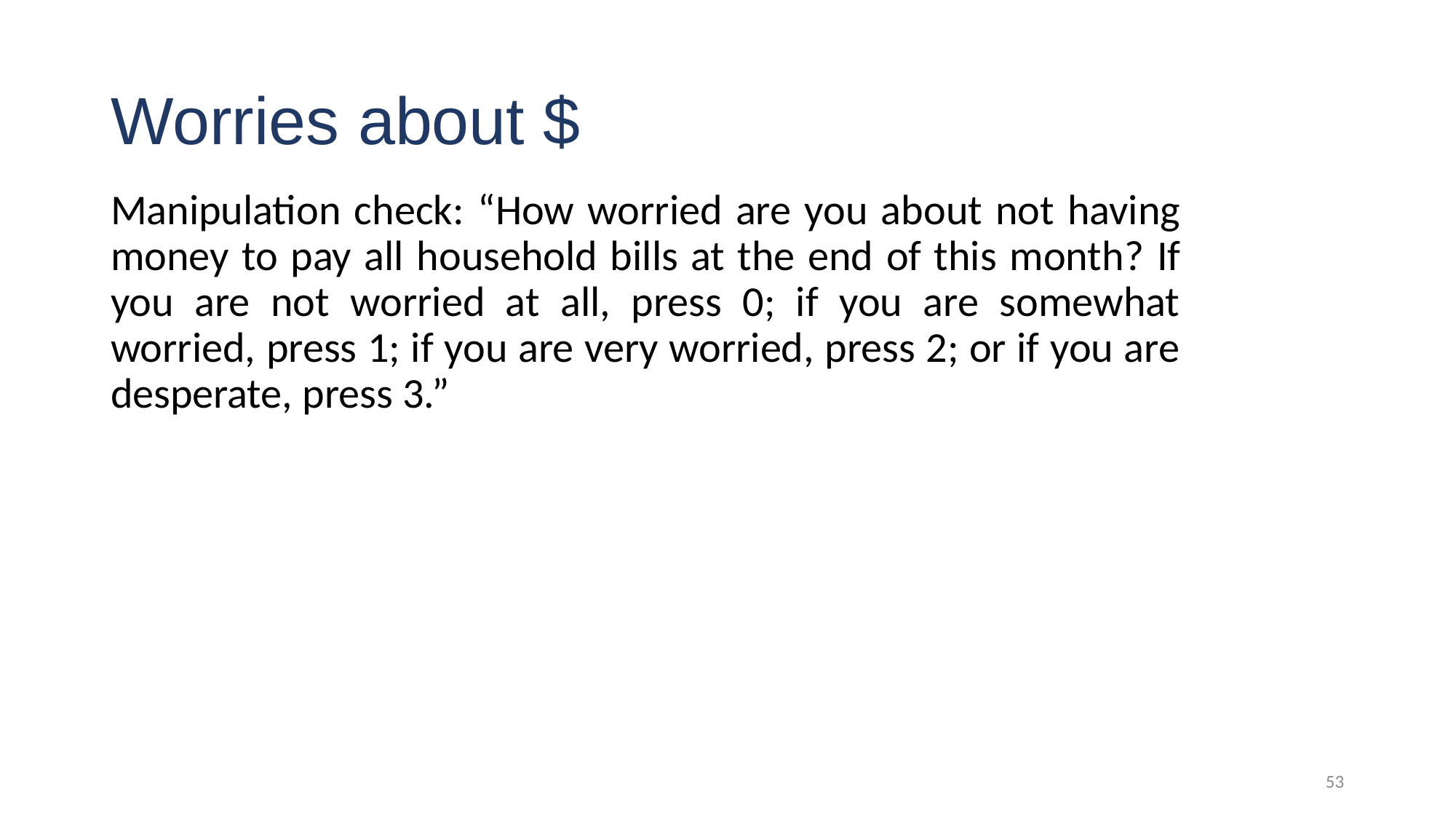

# Worries about $
Manipulation check: “How worried are you about not having money to pay all household bills at the end of this month? If you are not worried at all, press 0; if you are somewhat worried, press 1; if you are very worried, press 2; or if you are desperate, press 3.”
53